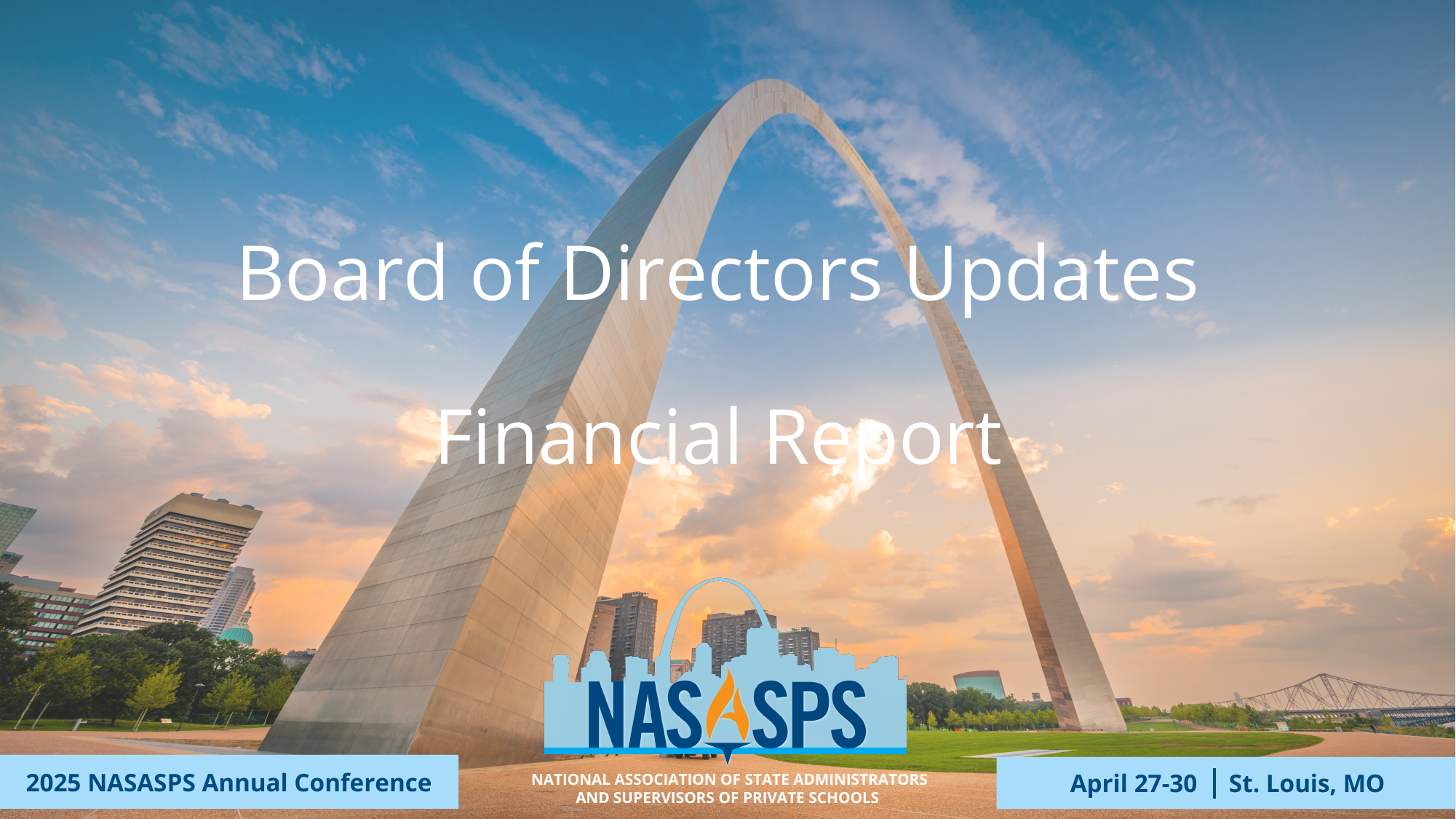

# Board of Directors Updates Financial Report